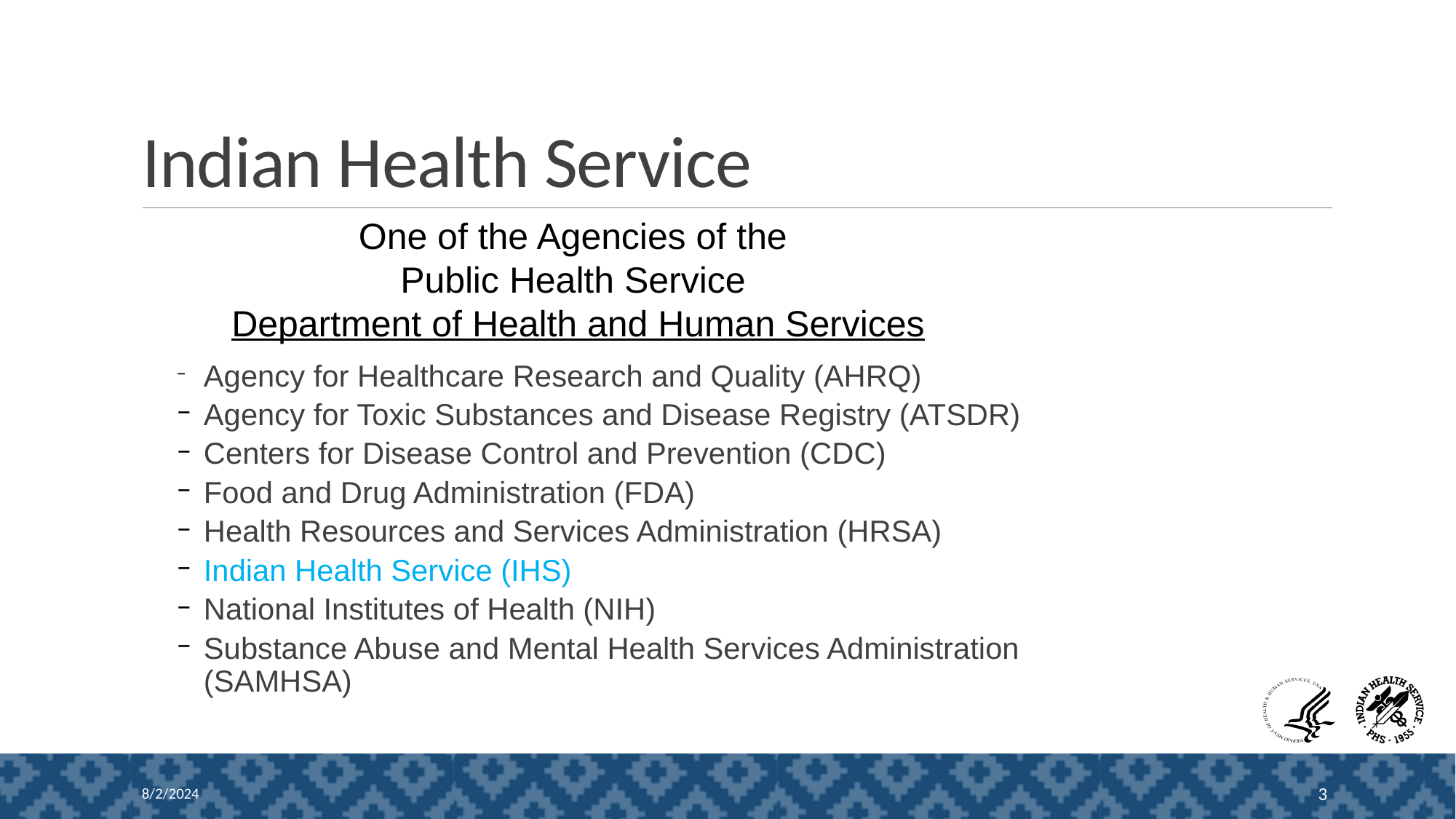

# Indian Health Service
One of the Agencies of the
Public Health Service
 Department of Health and Human Services
Agency for Healthcare Research and Quality (AHRQ)
Agency for Toxic Substances and Disease Registry (ATSDR)
Centers for Disease Control and Prevention (CDC)
Food and Drug Administration (FDA)
Health Resources and Services Administration (HRSA)
Indian Health Service (IHS)
National Institutes of Health (NIH)
Substance Abuse and Mental Health Services Administration (SAMHSA)
8/2/2024

3